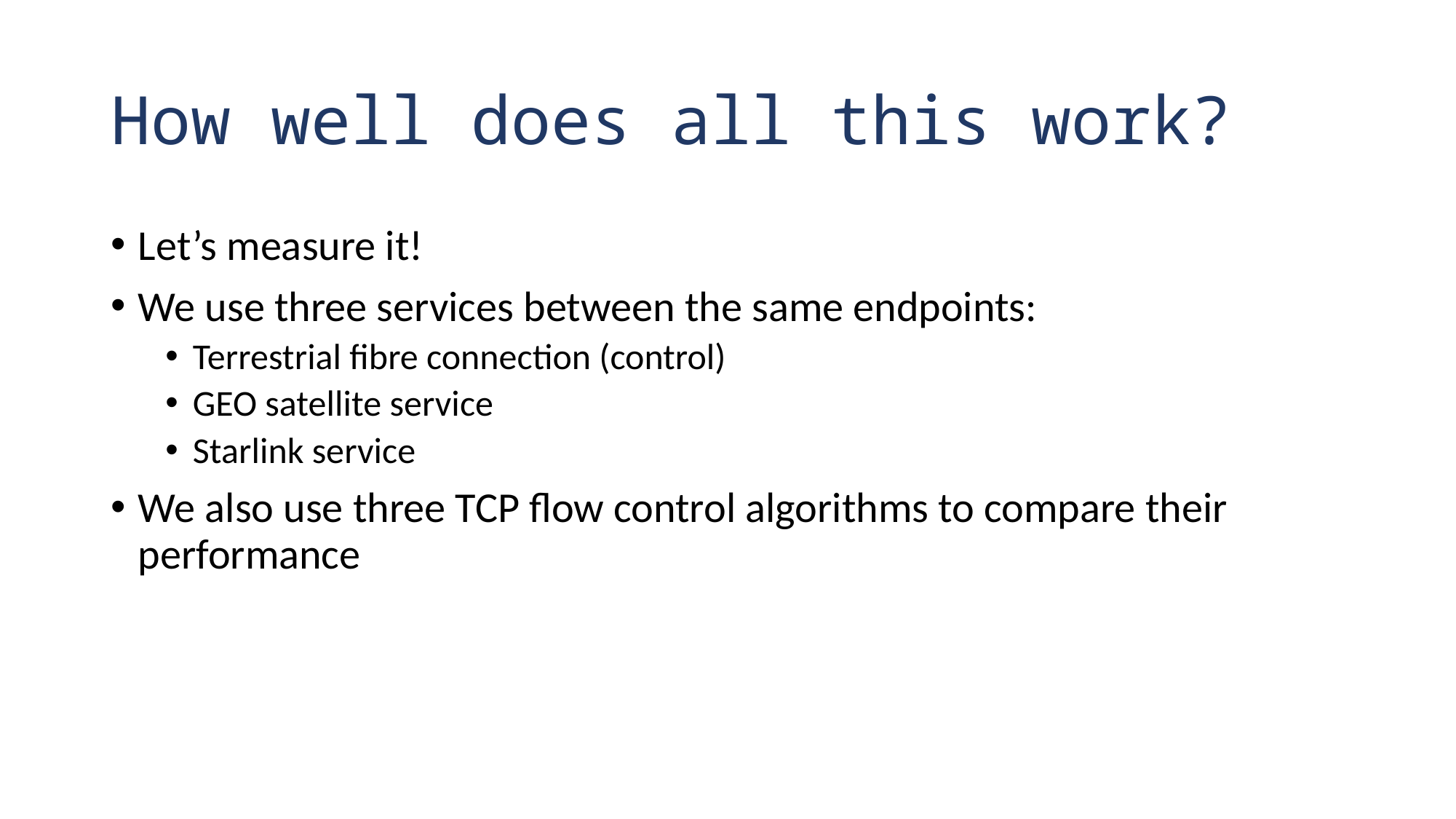

# How well does all this work?
Let’s measure it!
We use three services between the same endpoints:
Terrestrial fibre connection (control)
GEO satellite service
Starlink service
We also use three TCP flow control algorithms to compare their performance